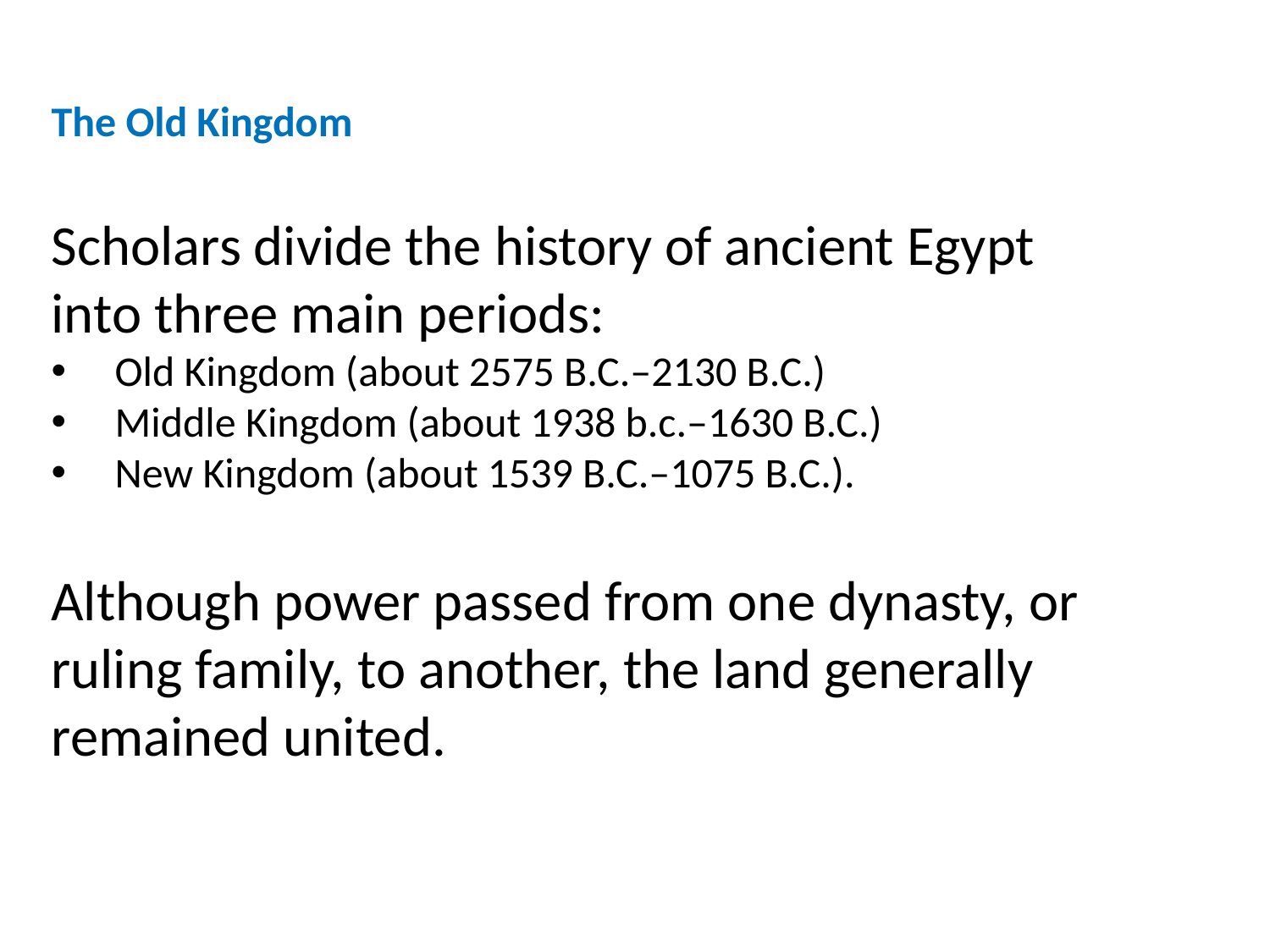

The Old Kingdom
Scholars divide the history of ancient Egypt into three main periods:
Old Kingdom (about 2575 B.C.–2130 B.C.)
Middle Kingdom (about 1938 b.c.–1630 B.C.)
New Kingdom (about 1539 B.C.–1075 B.C.).

Although power passed from one dynasty, or ruling family, to another, the land generally remained united.